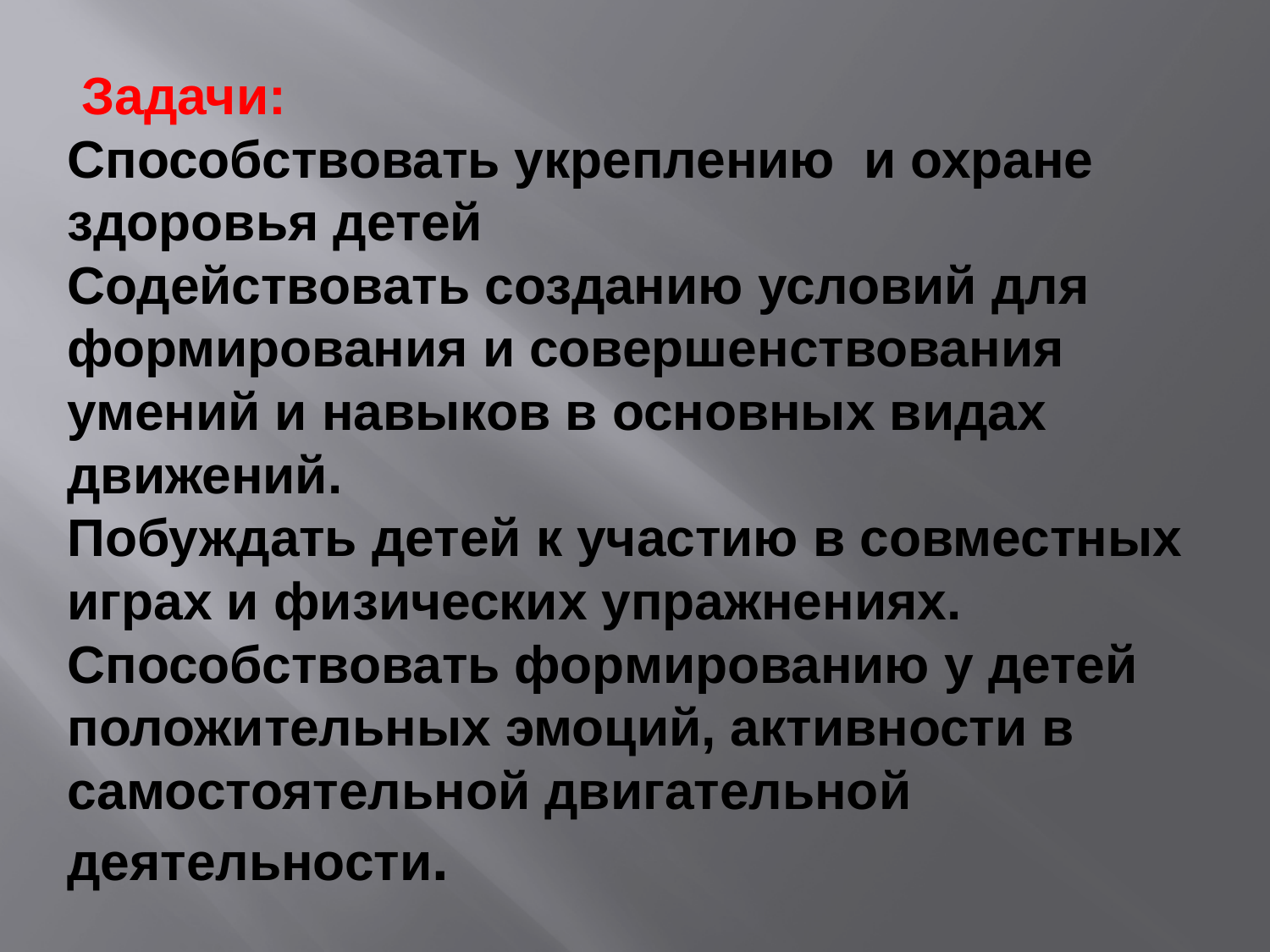

# Задачи: Способствовать укреплению  и охране здоровья детей Содействовать созданию условий для формирования и совершенствования умений и навыков в основных видах движений. Побуждать детей к участию в совместных играх и физических упражнениях. Способствовать формированию у детей положительных эмоций, активности в самостоятельной двигательной деятельности.